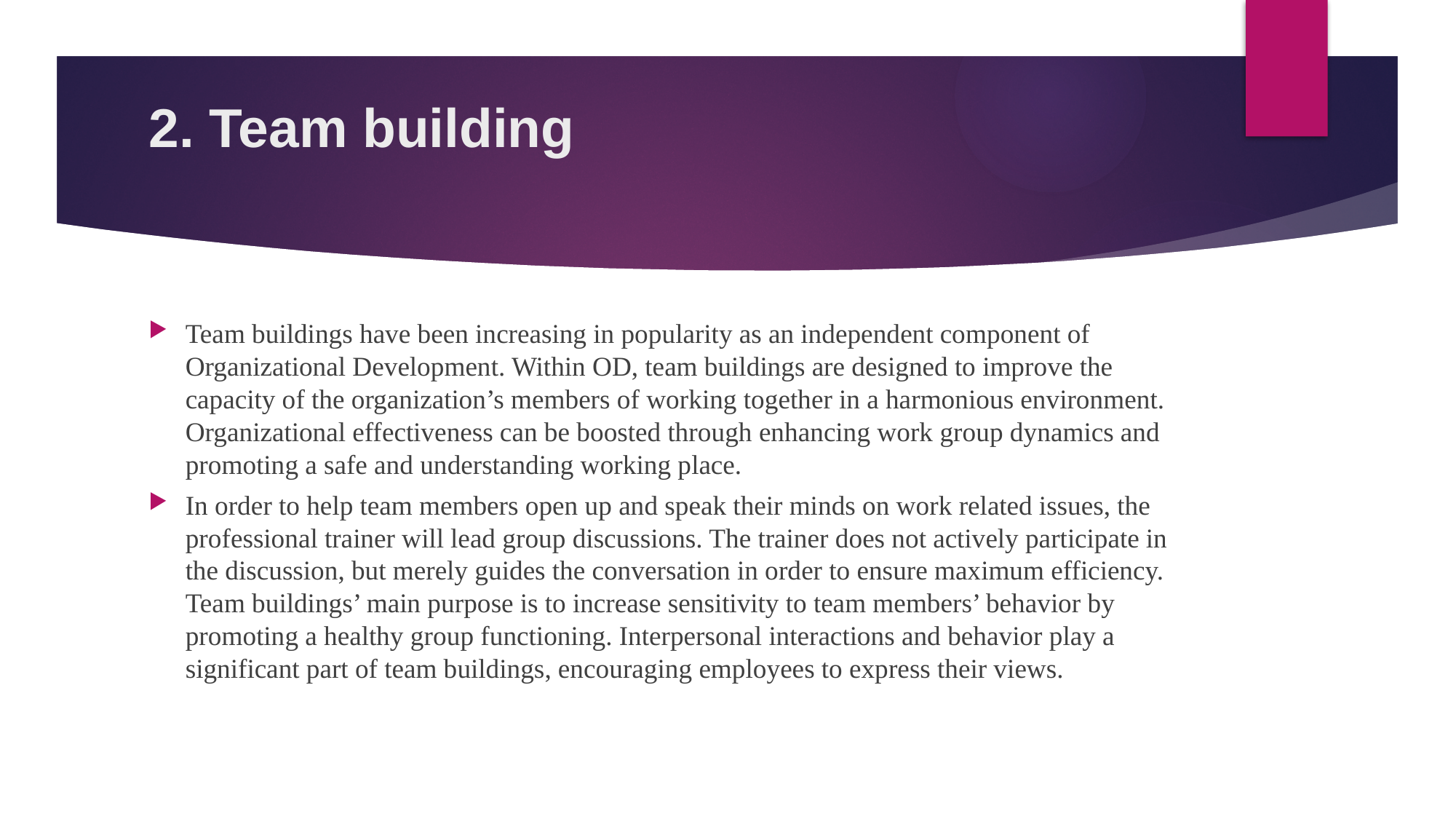

# 2. Team building
Team buildings have been increasing in popularity as an independent component of Organizational Development. Within OD, team buildings are designed to improve the capacity of the organization’s members of working together in a harmonious environment. Organizational effectiveness can be boosted through enhancing work group dynamics and promoting a safe and understanding working place.
In order to help team members open up and speak their minds on work related issues, the professional trainer will lead group discussions. The trainer does not actively participate in the discussion, but merely guides the conversation in order to ensure maximum efficiency. Team buildings’ main purpose is to increase sensitivity to team members’ behavior by promoting a healthy group functioning. Interpersonal interactions and behavior play a significant part of team buildings, encouraging employees to express their views.